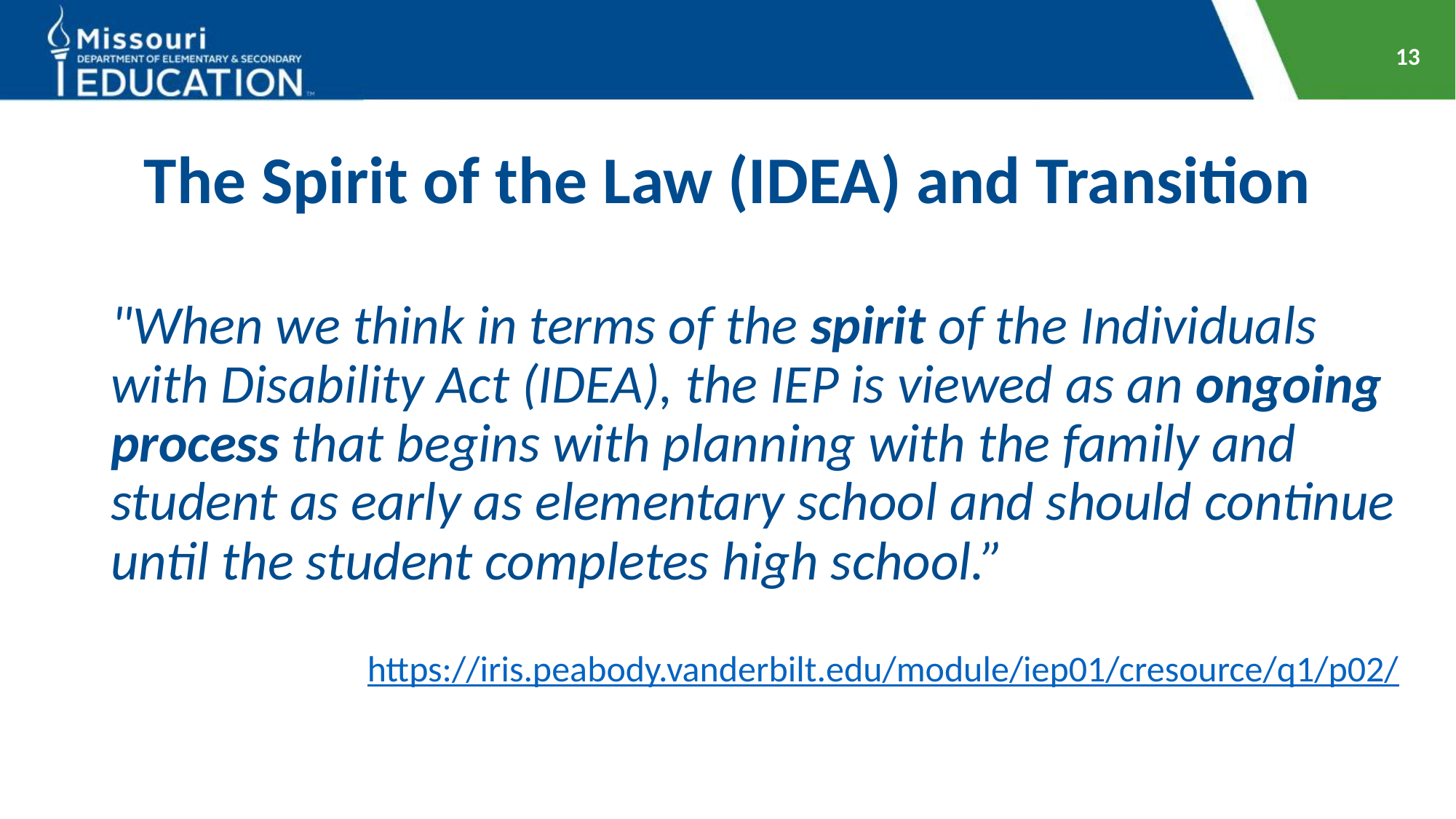

13
# The Spirit of the Law (IDEA) and Transition

"When we think in terms of the spirit of the Individuals with Disability Act (IDEA), the IEP is viewed as an ongoing process that begins with planning with the family and student as early as elementary school and should continue until the student completes high school.”

https://iris.peabody.vanderbilt.edu/module/iep01/cresource/q1/p02/